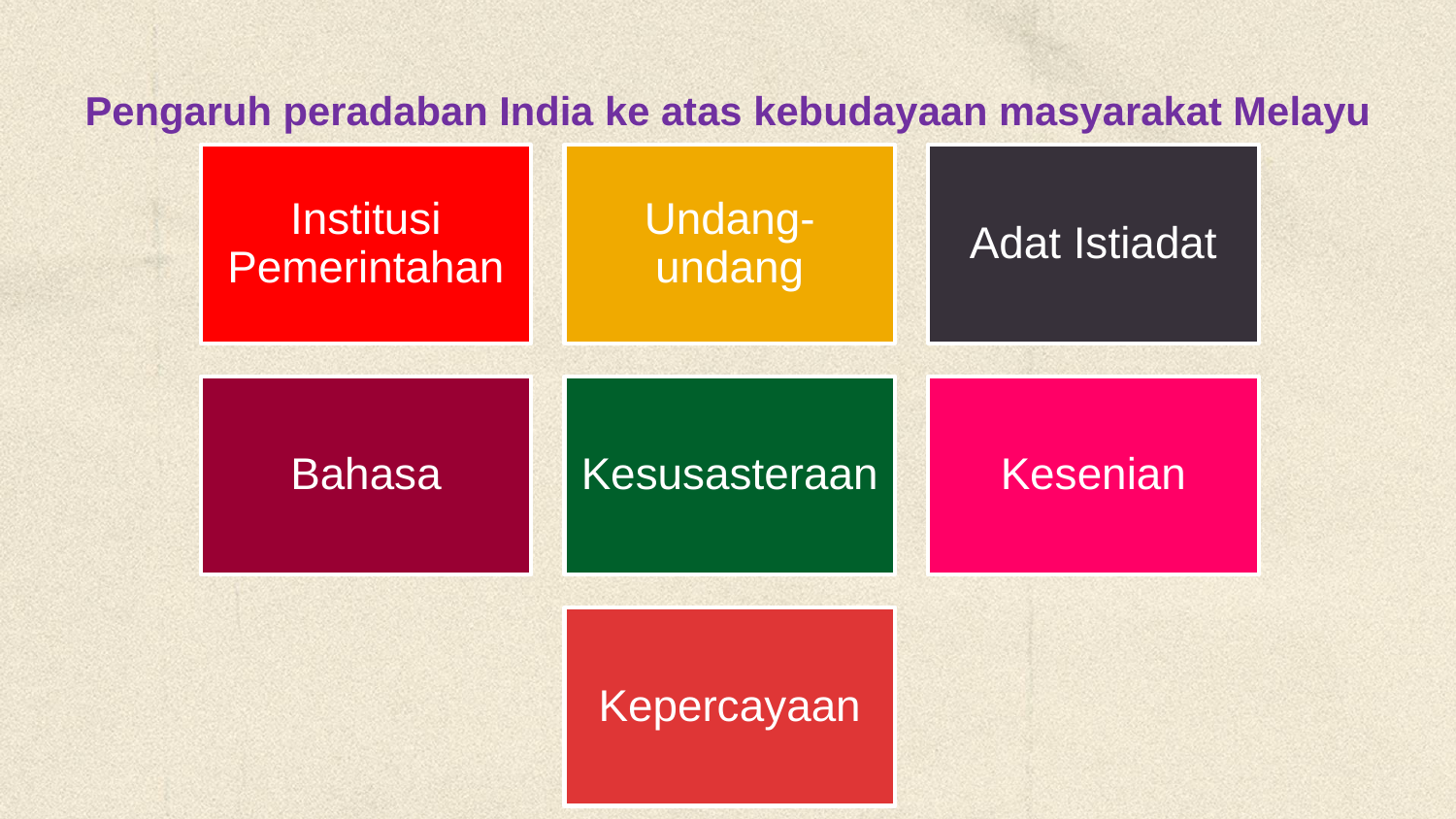

# Pengaruh peradaban India ke atas kebudayaan masyarakat Melayu
Institusi Pemerintahan
Undang-undang
Adat Istiadat
Bahasa
Kesusasteraan
Kesenian
Kepercayaan